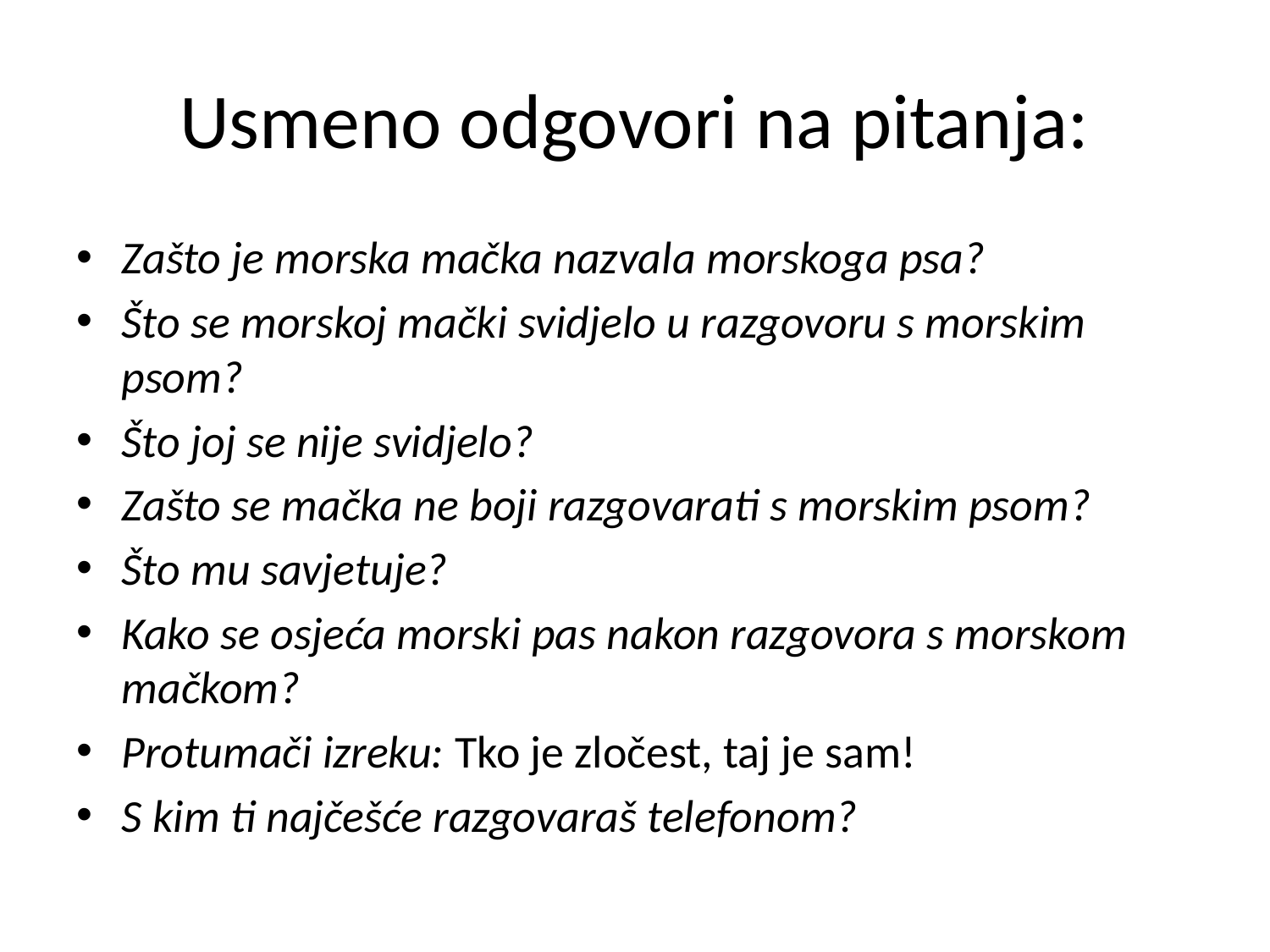

# Usmeno odgovori na pitanja:
Zašto je morska mačka nazvala morskoga psa?
Što se morskoj mački svidjelo u razgovoru s morskim psom?
Što joj se nije svidjelo?
Zašto se mačka ne boji razgovarati s morskim psom?
Što mu savjetuje?
Kako se osjeća morski pas nakon razgovora s morskom mačkom?
Protumači izreku: Tko je zločest, taj je sam!
S kim ti najčešće razgovaraš telefonom?